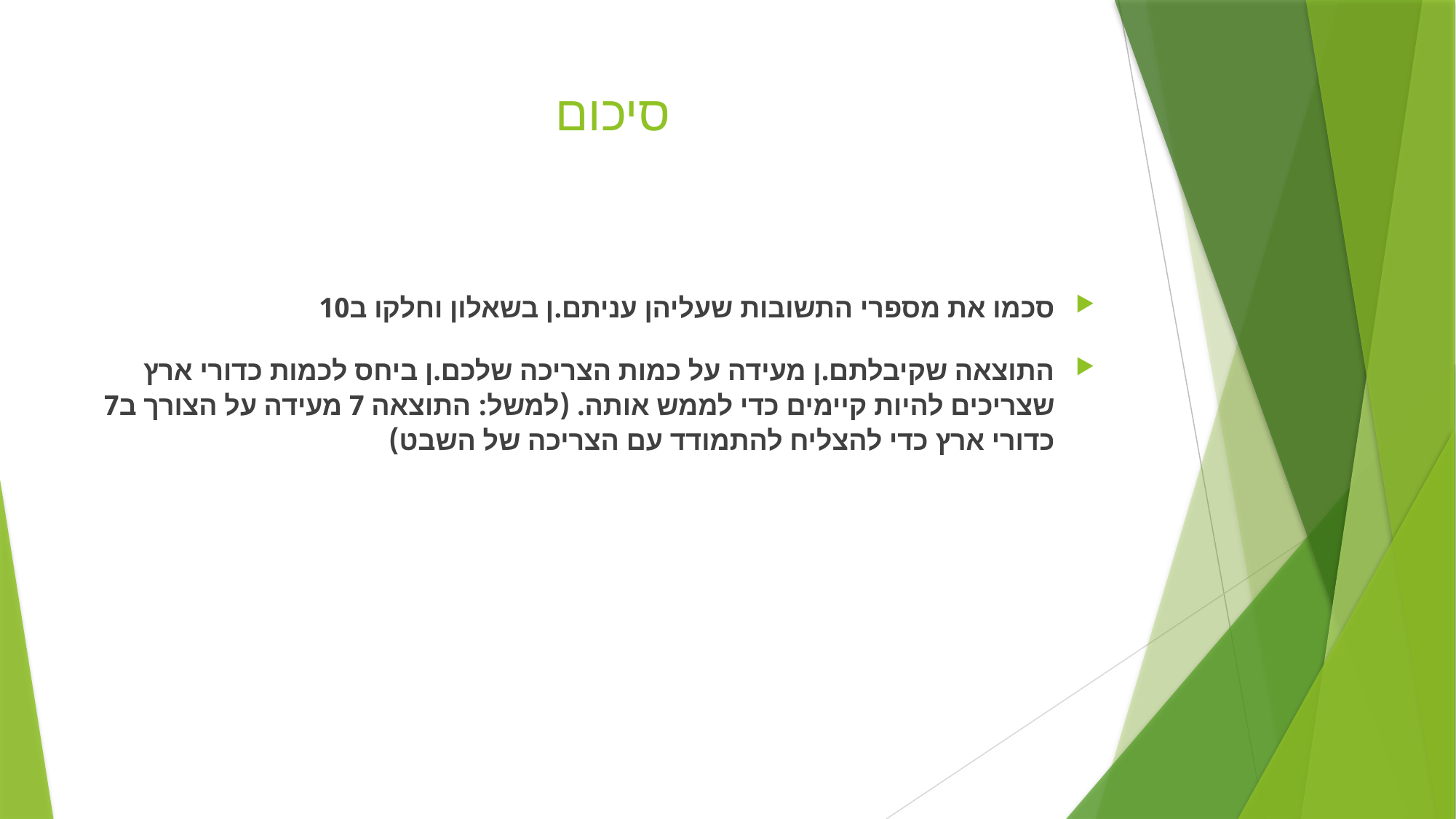

# סיכום
סכמו את מספרי התשובות שעליהן עניתם.ן בשאלון וחלקו ב10
התוצאה שקיבלתם.ן מעידה על כמות הצריכה שלכם.ן ביחס לכמות כדורי ארץ שצריכים להיות קיימים כדי לממש אותה. (למשל: התוצאה 7 מעידה על הצורך ב7 כדורי ארץ כדי להצליח להתמודד עם הצריכה של השבט)